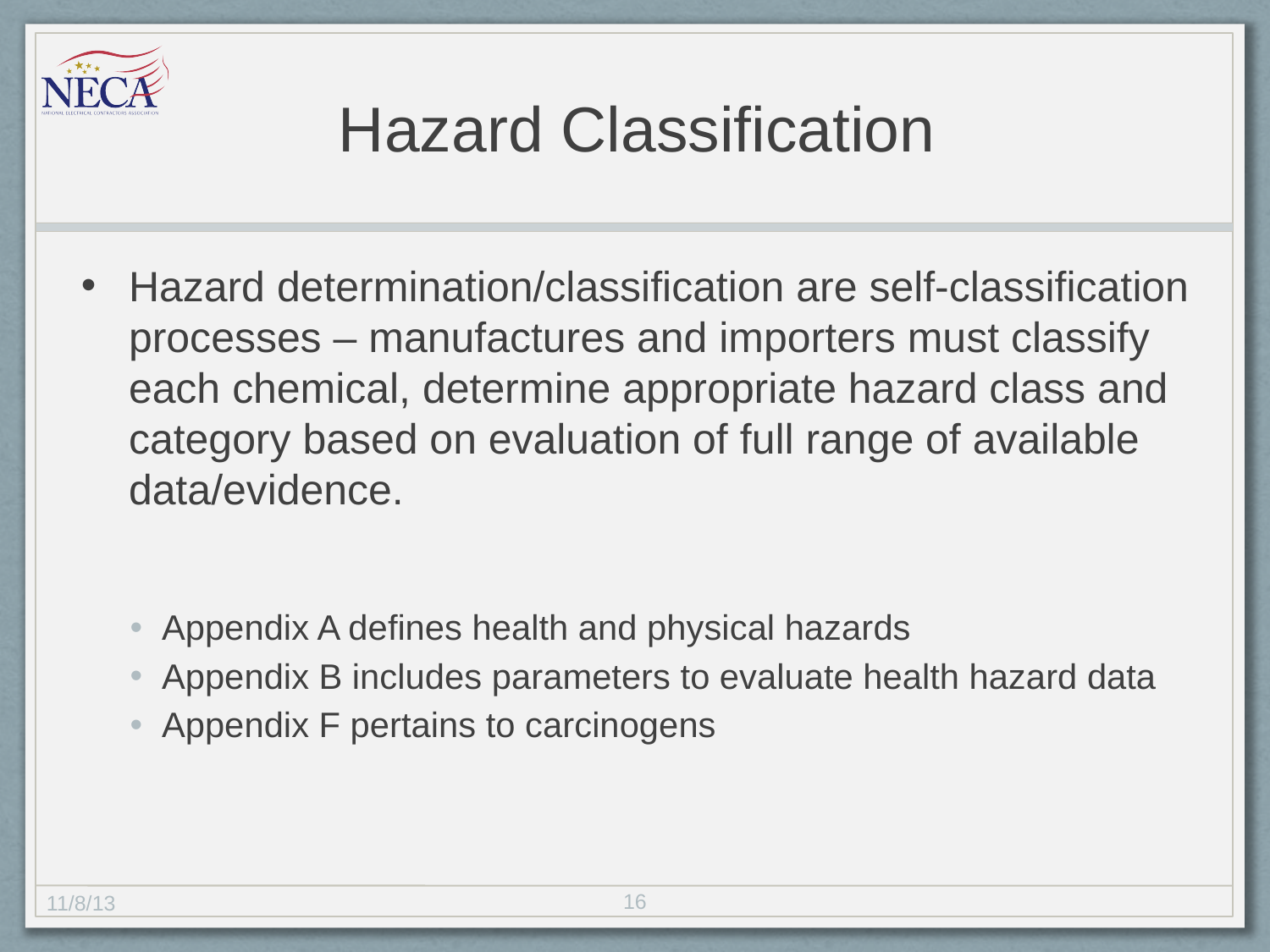

# Hazard Classification
Hazard determination/classification are self-classification processes – manufactures and importers must classify each chemical, determine appropriate hazard class and category based on evaluation of full range of available data/evidence.

Appendix A defines health and physical hazards
Appendix B includes parameters to evaluate health hazard data
Appendix F pertains to carcinogens

16
11/8/13